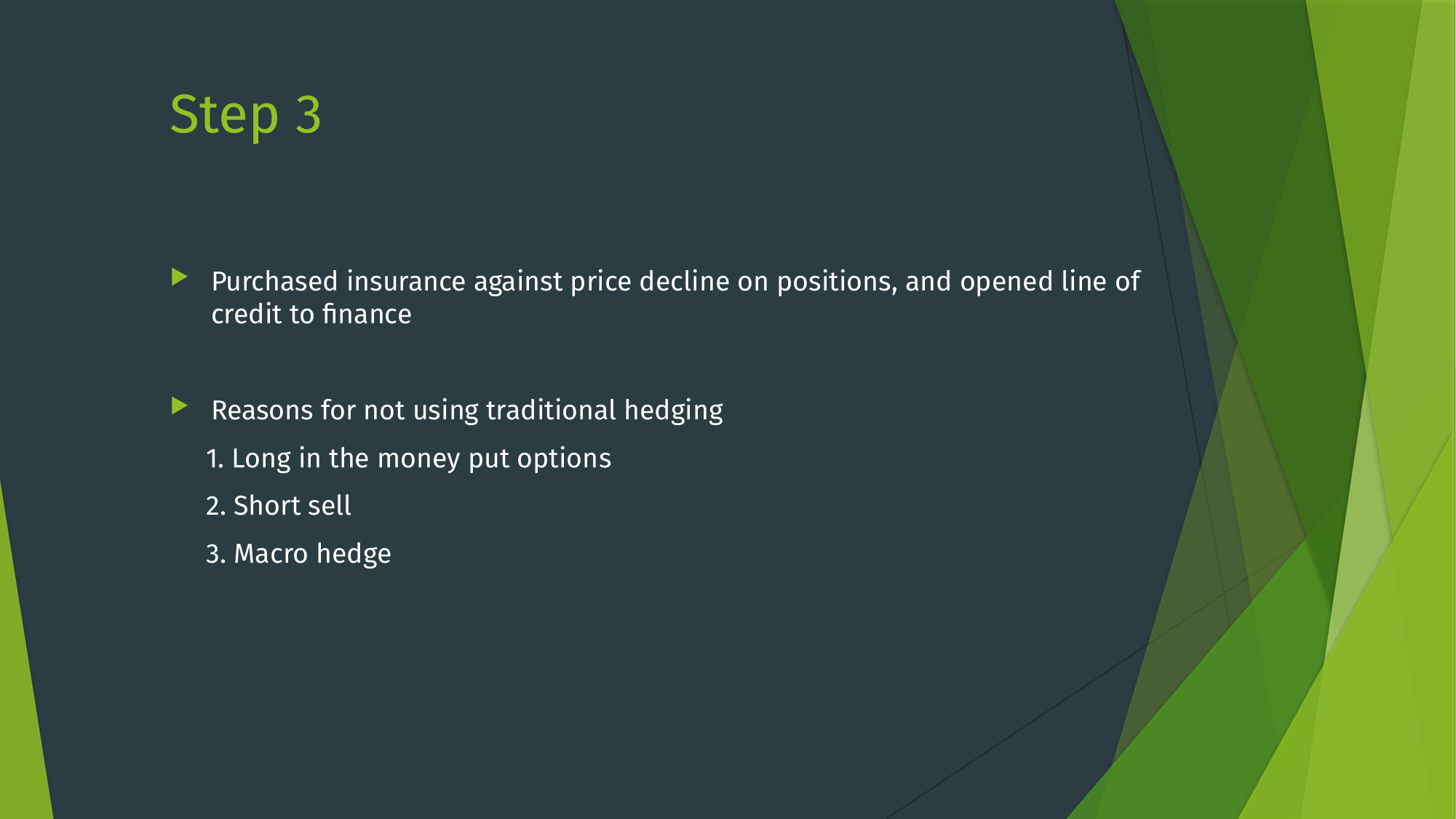

# Step 3
Purchased insurance against price decline on positions, and opened line of credit to finance

Reasons for not using traditional hedging
     1. Long in the money put options
     2. Short sell
     3. Macro hedge